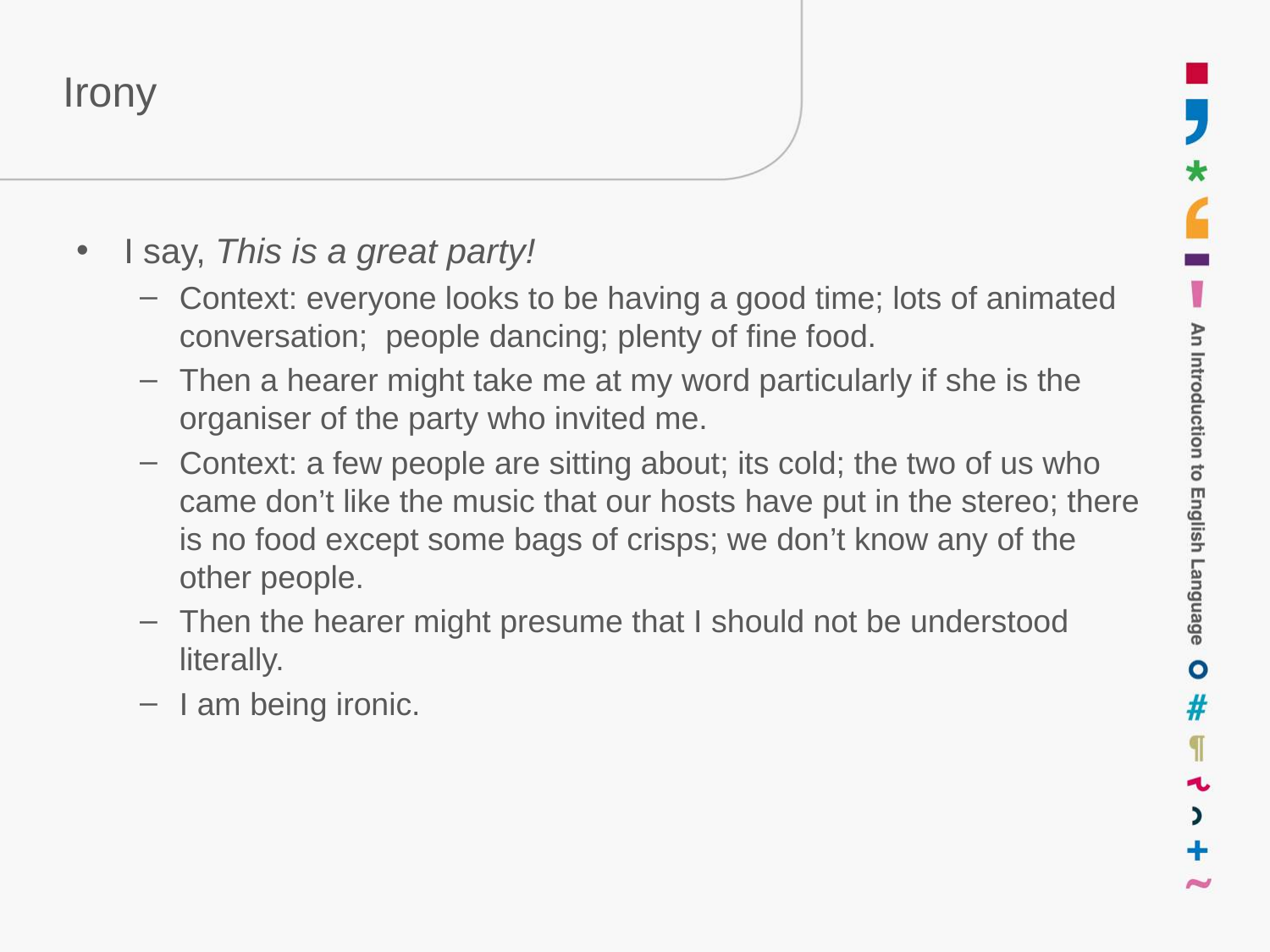

# Irony
I say, This is a great party!
Context: everyone looks to be having a good time; lots of animated conversation;  people dancing; plenty of fine food.
Then a hearer might take me at my word particularly if she is the organiser of the party who invited me.
Context: a few people are sitting about; its cold; the two of us who came don’t like the music that our hosts have put in the stereo; there is no food except some bags of crisps; we don’t know any of the other people.
Then the hearer might presume that I should not be understood literally.
I am being ironic.